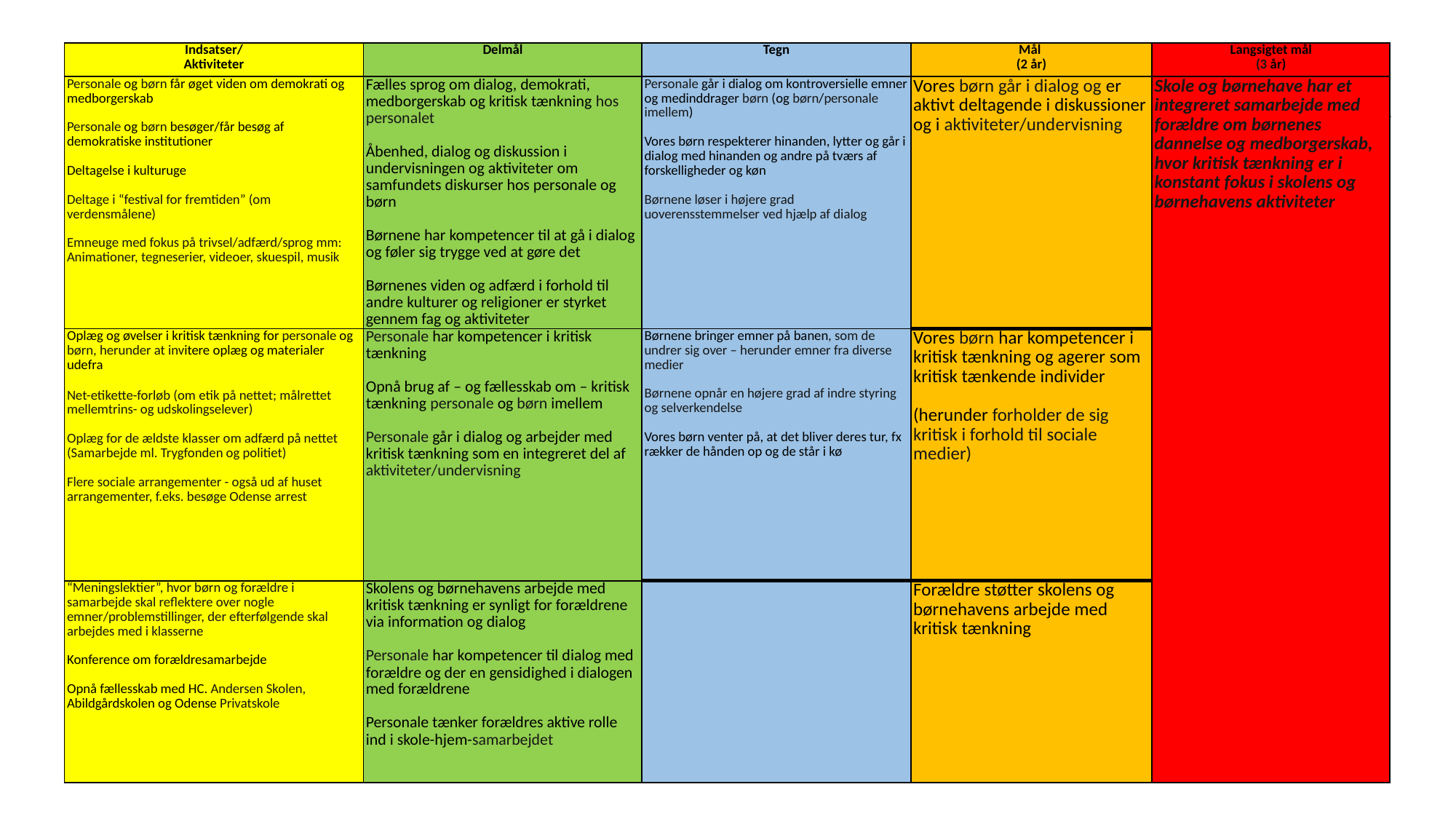

| Indsatser/ Aktiviteter | Delmål | Tegn | Mål (2 år) | Langsigtet mål (3 år) |
| --- | --- | --- | --- | --- |
| Personale og børn får øget viden om demokrati og medborgerskab   Personale og børn besøger/får besøg af demokratiske institutioner   Deltagelse i kulturuge   Deltage i “festival for fremtiden” (om verdensmålene)   Emneuge med fokus på trivsel/adfærd/sprog mm: Animationer, tegneserier, videoer, skuespil, musik | Fælles sprog om dialog, demokrati, medborgerskab og kritisk tænkning hos personalet   Åbenhed, dialog og diskussion i undervisningen og aktiviteter om samfundets diskurser hos personale og børn Børnene har kompetencer til at gå i dialog og føler sig trygge ved at gøre det   Børnenes viden og adfærd i forhold til andre kulturer og religioner er styrket gennem fag og aktiviteter | Personale går i dialog om kontroversielle emner og medinddrager børn (og børn/personale imellem)   Vores børn respekterer hinanden, lytter og går i dialog med hinanden og andre på tværs af forskelligheder og køn   Børnene løser i højere grad uoverensstemmelser ved hjælp af dialog | Vores børn går i dialog og er aktivt deltagende i diskussioner og i aktiviteter/undervisning | Skole og børnehave har et integreret samarbejde med forældre om børnenes dannelse og medborgerskab, hvor kritisk tænkning er i konstant fokus i skolens og børnehavens aktiviteter |
| Oplæg og øvelser i kritisk tænkning for personale og børn, herunder at invitere oplæg og materialer udefra   Net-etikette-forløb (om etik på nettet; målrettet mellemtrins- og udskolingselever)   Oplæg for de ældste klasser om adfærd på nettet (Samarbejde ml. Trygfonden og politiet) Flere sociale arrangementer - også ud af huset arrangementer, f.eks. besøge Odense arrest | Personale har kompetencer i kritisk tænkning   Opnå brug af – og fællesskab om – kritisk tænkning personale og børn imellem Personale går i dialog og arbejder med kritisk tænkning som en integreret del af aktiviteter/undervisning | Børnene bringer emner på banen, som de undrer sig over – herunder emner fra diverse medier Børnene opnår en højere grad af indre styring og selverkendelse Vores børn venter på, at det bliver deres tur, fx rækker de hånden op og de står i kø | Vores børn har kompetencer i kritisk tænkning og agerer som kritisk tænkende individer   (herunder forholder de sig kritisk i forhold til sociale medier) |  |
| “Meningslektier”, hvor børn og forældre i samarbejde skal reflektere over nogle emner/problemstillinger, der efterfølgende skal arbejdes med i klasserne   Konference om forældresamarbejde Opnå fællesskab med HC. Andersen Skolen, Abildgårdskolen og Odense Privatskole | Skolens og børnehavens arbejde med kritisk tænkning er synligt for forældrene via information og dialog Personale har kompetencer til dialog med forældre og der en gensidighed i dialogen med forældrene Personale tænker forældres aktive rolle ind i skole-hjem-samarbejdet |  | Forældre støtter skolens og børnehavens arbejde med kritisk tænkning |  |
#